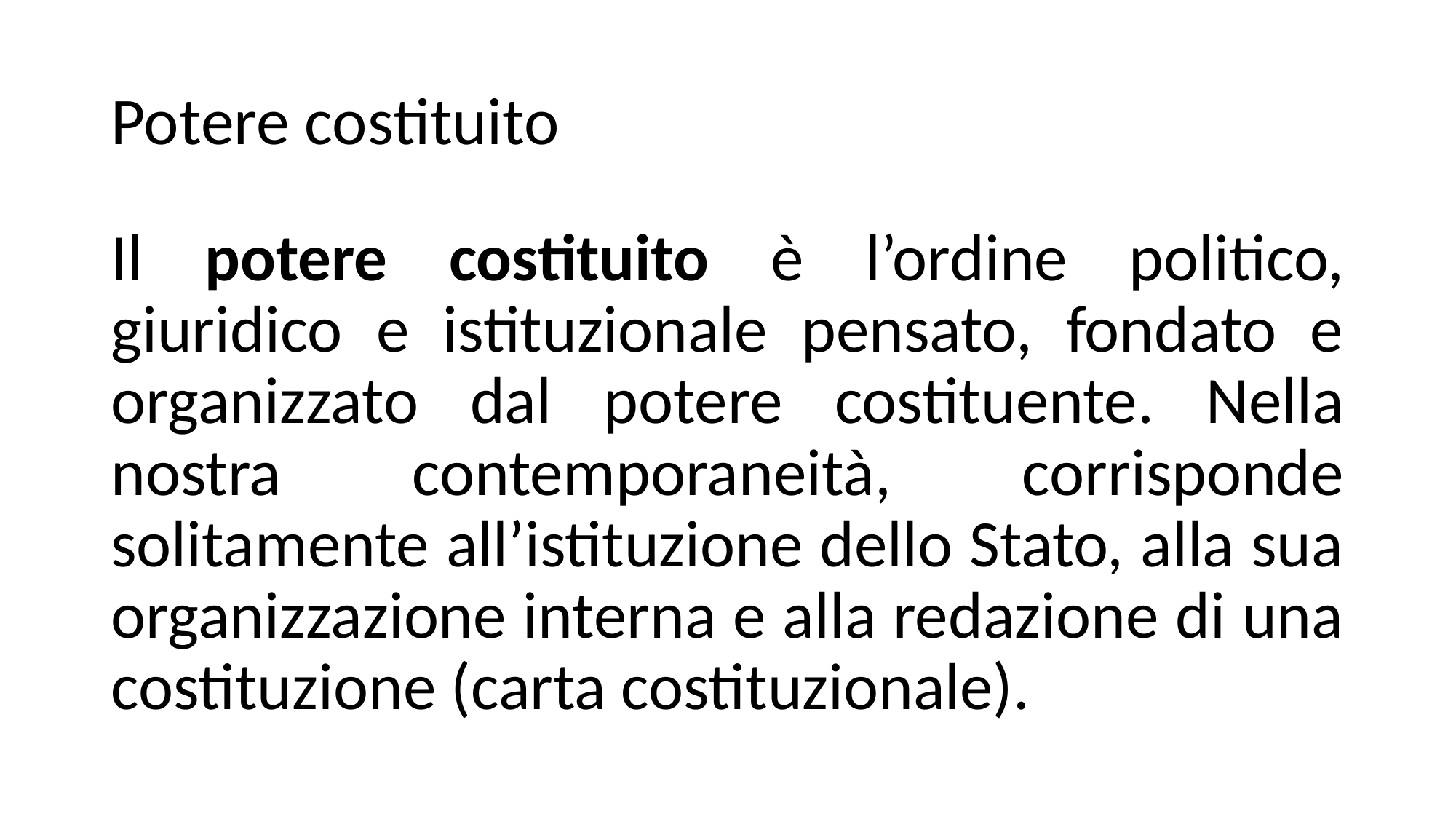

# Potere costituito
Il potere costituito è l’ordine politico, giuridico e istituzionale pensato, fondato e organizzato dal potere costituente. Nella nostra contemporaneità, corrisponde solitamente all’istituzione dello Stato, alla sua organizzazione interna e alla redazione di una costituzione (carta costituzionale).